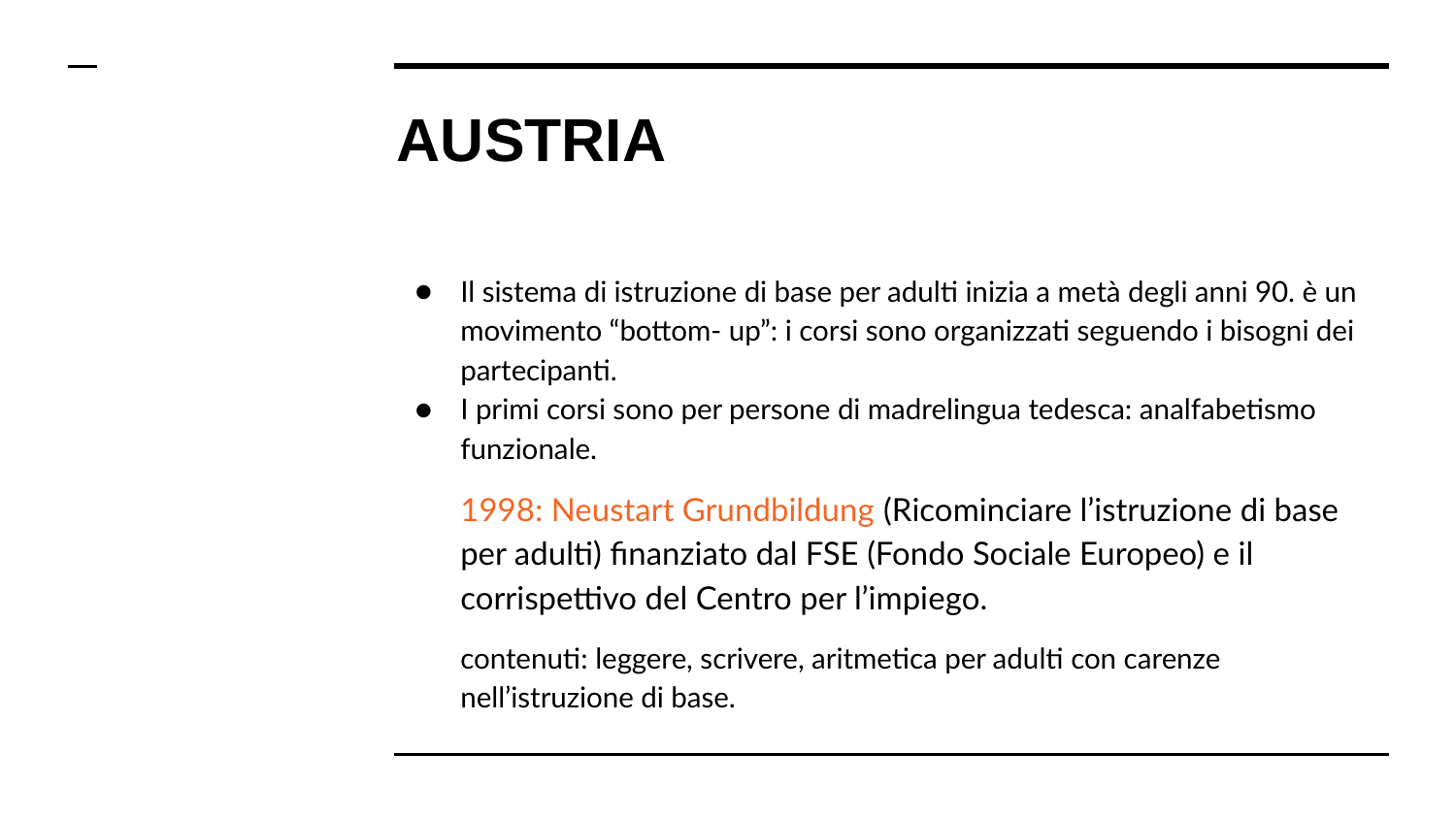

# AUSTRIA
Il sistema di istruzione di base per adulti inizia a metà degli anni 90. è un movimento “bottom- up”: i corsi sono organizzati seguendo i bisogni dei partecipanti.
I primi corsi sono per persone di madrelingua tedesca: analfabetismo funzionale.
1998: Neustart Grundbildung (Ricominciare l’istruzione di base per adulti) finanziato dal FSE (Fondo Sociale Europeo) e il corrispettivo del Centro per l’impiego.
contenuti: leggere, scrivere, aritmetica per adulti con carenze nell’istruzione di base.